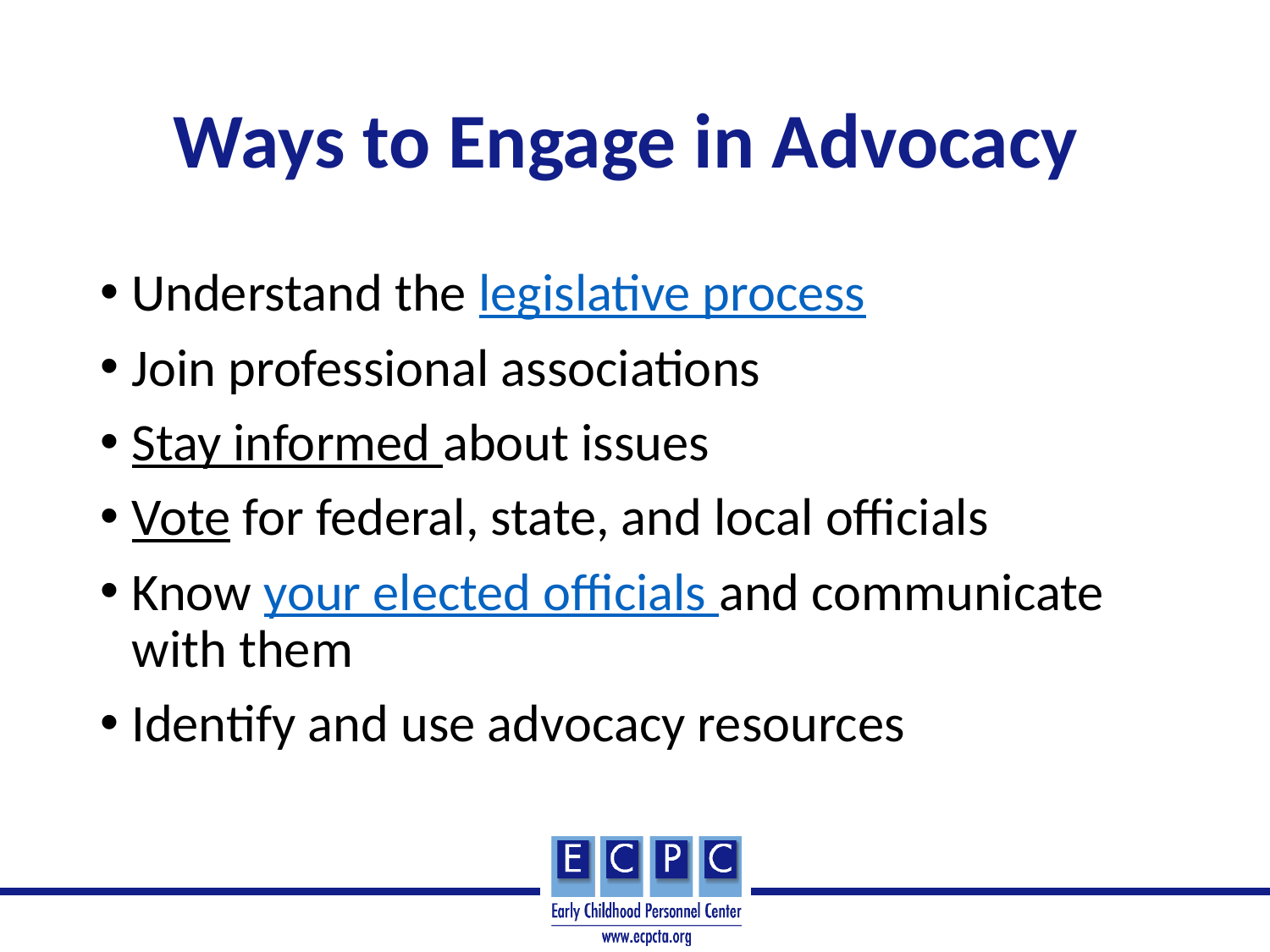

# Ways to Engage in Advocacy
Understand the legislative process
Join professional associations
Stay informed about issues
Vote for federal, state, and local officials
Know your elected officials and communicate with them
Identify and use advocacy resources